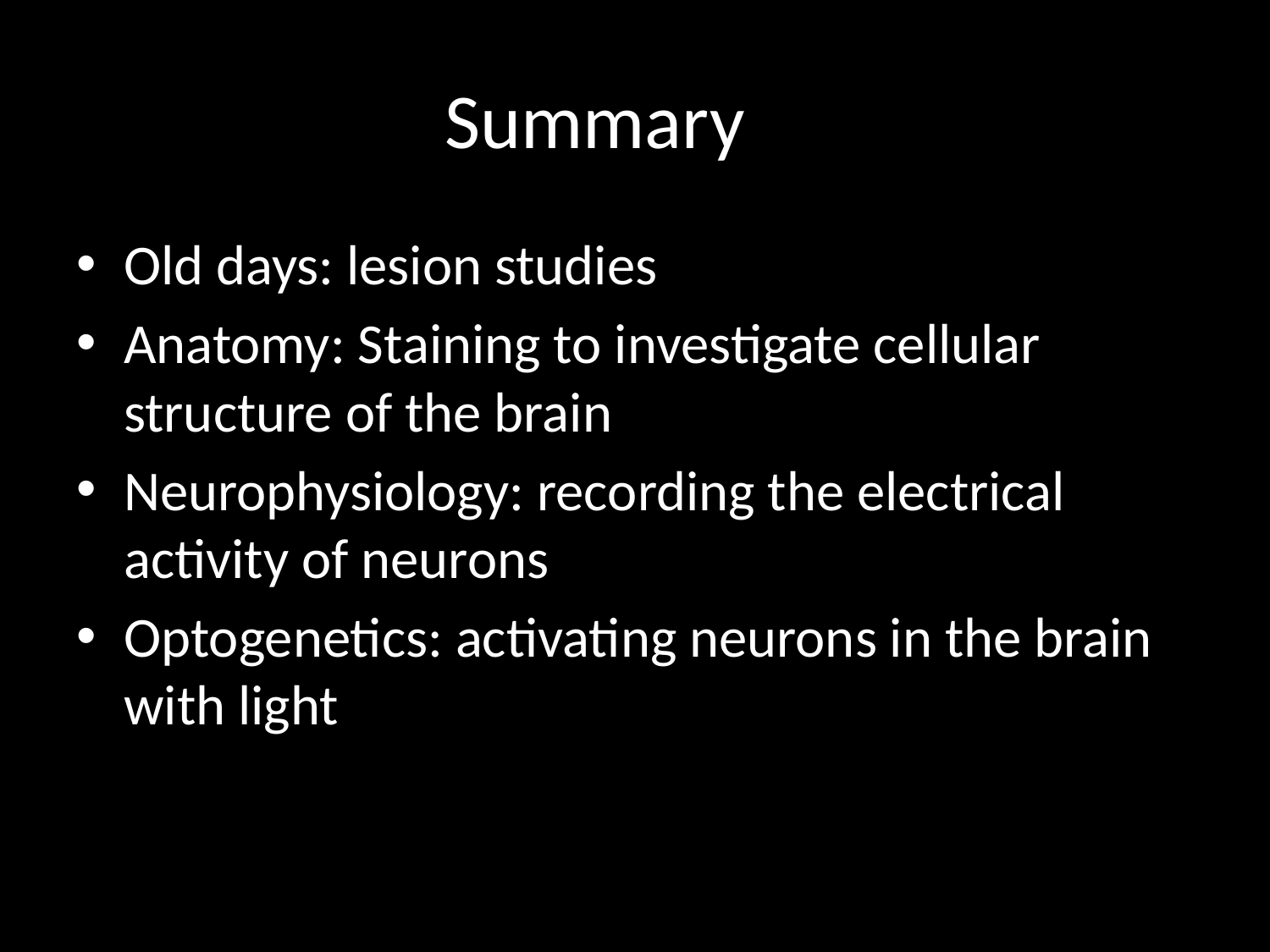

# Summary
Old days: lesion studies
Anatomy: Staining to investigate cellular structure of the brain
Neurophysiology: recording the electrical activity of neurons
Optogenetics: activating neurons in the brain with light